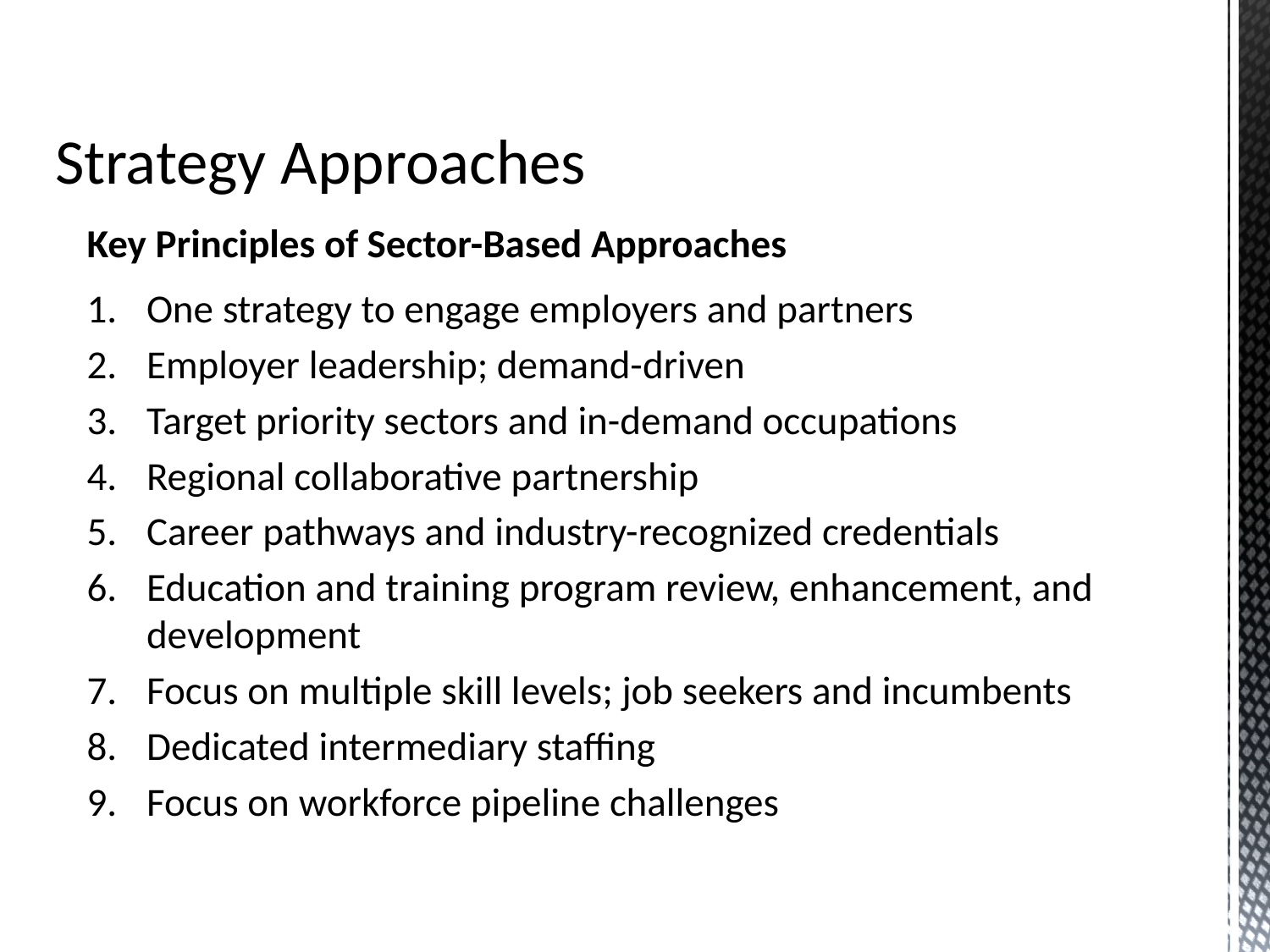

Strategy Approaches
Key Principles of Sector-Based Approaches
One strategy to engage employers and partners
Employer leadership; demand-driven
Target priority sectors and in-demand occupations
Regional collaborative partnership
Career pathways and industry-recognized credentials
Education and training program review, enhancement, and development
Focus on multiple skill levels; job seekers and incumbents
Dedicated intermediary staffing
Focus on workforce pipeline challenges